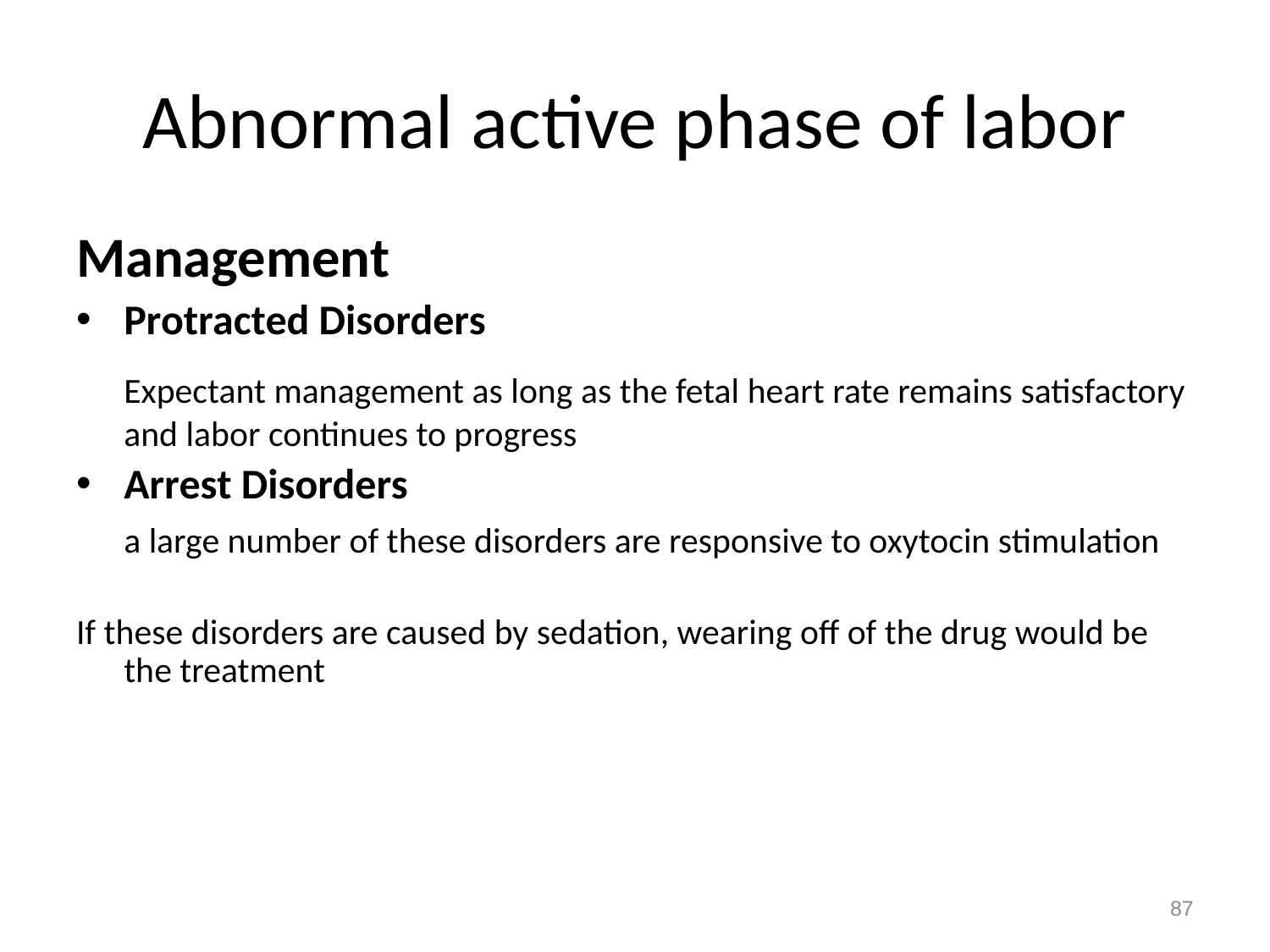

# Abnormal active phase of labor
Management
Protracted Disorders
	Expectant management as long as the fetal heart rate remains satisfactory and labor continues to progress
Arrest Disorders
	a large number of these disorders are responsive to oxytocin stimulation

If these disorders are caused by sedation, wearing off of the drug would be the treatment
87